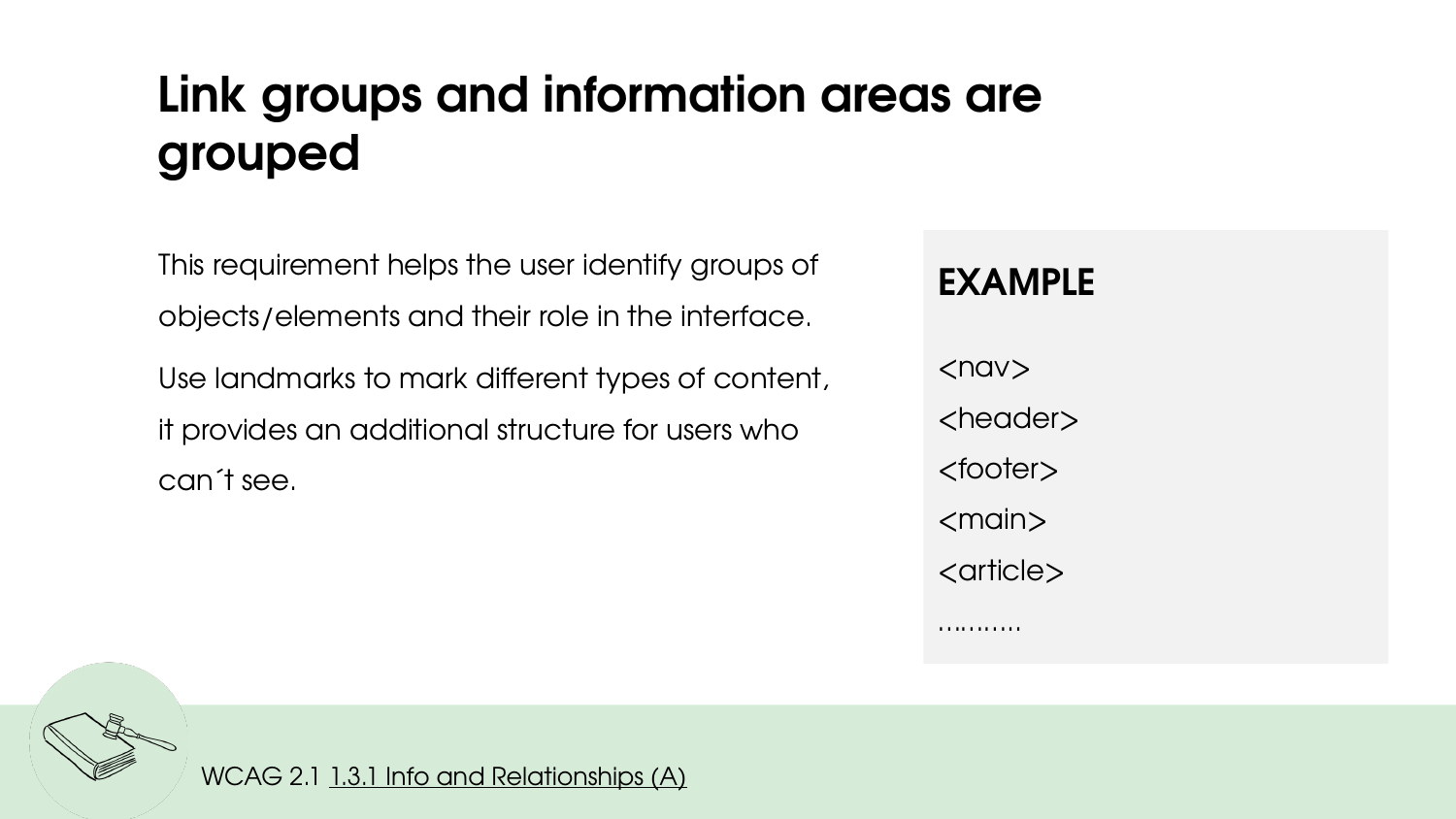

# Link groups and information areas are grouped
This requirement helps the user identify groups of objects/elements and their role in the interface.
Use landmarks to mark different types of content, it provides an additional structure for users who can´t see.

EXAMPLE

<nav>
<header>
<footer>
<main>
<article>
………..

WCAG 2.1 1.3.1 Info and Relationships (A)